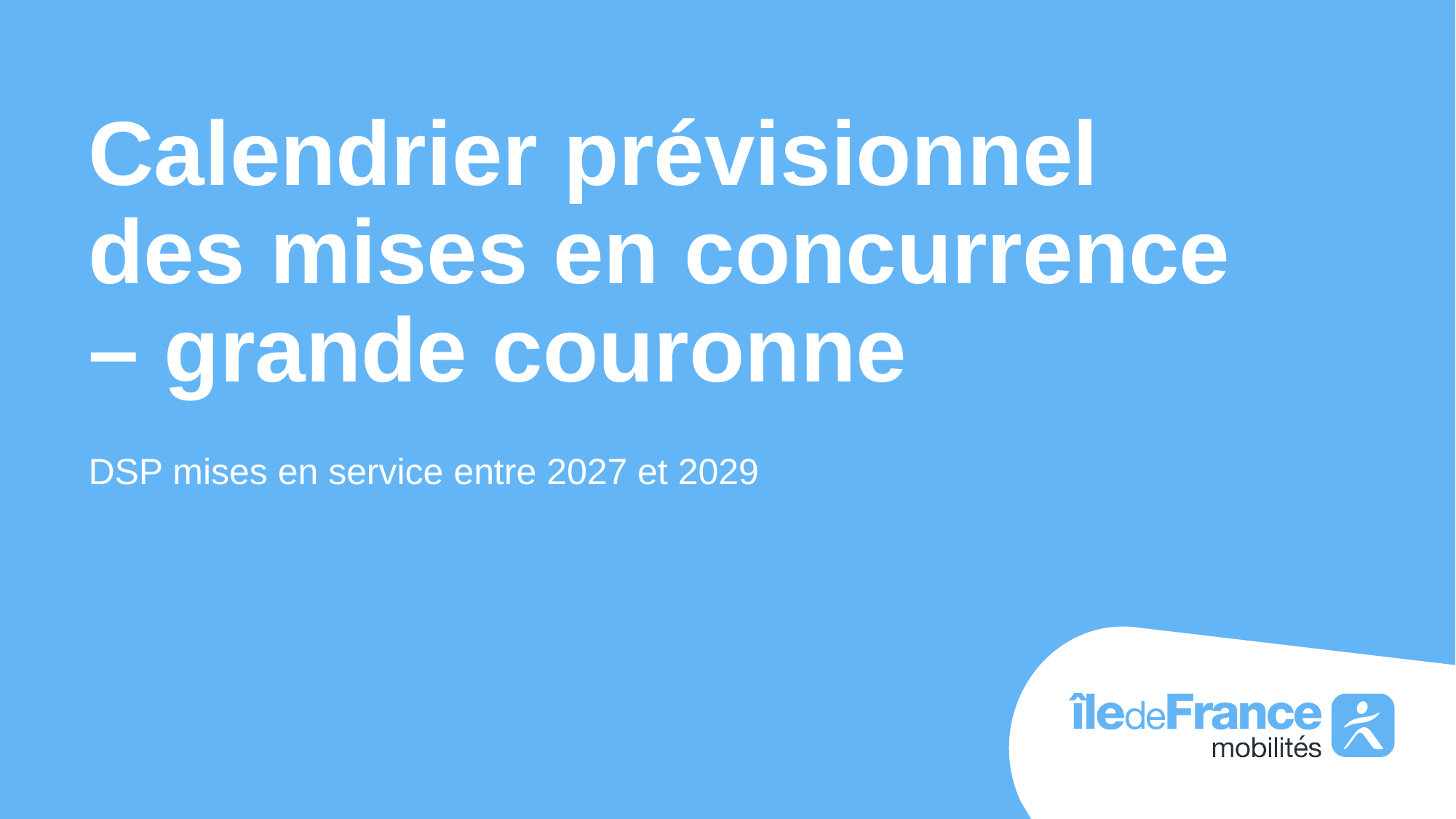

# Calendrier prévisionnel des mises en concurrence – grande couronne
DSP mises en service entre 2027 et 2029